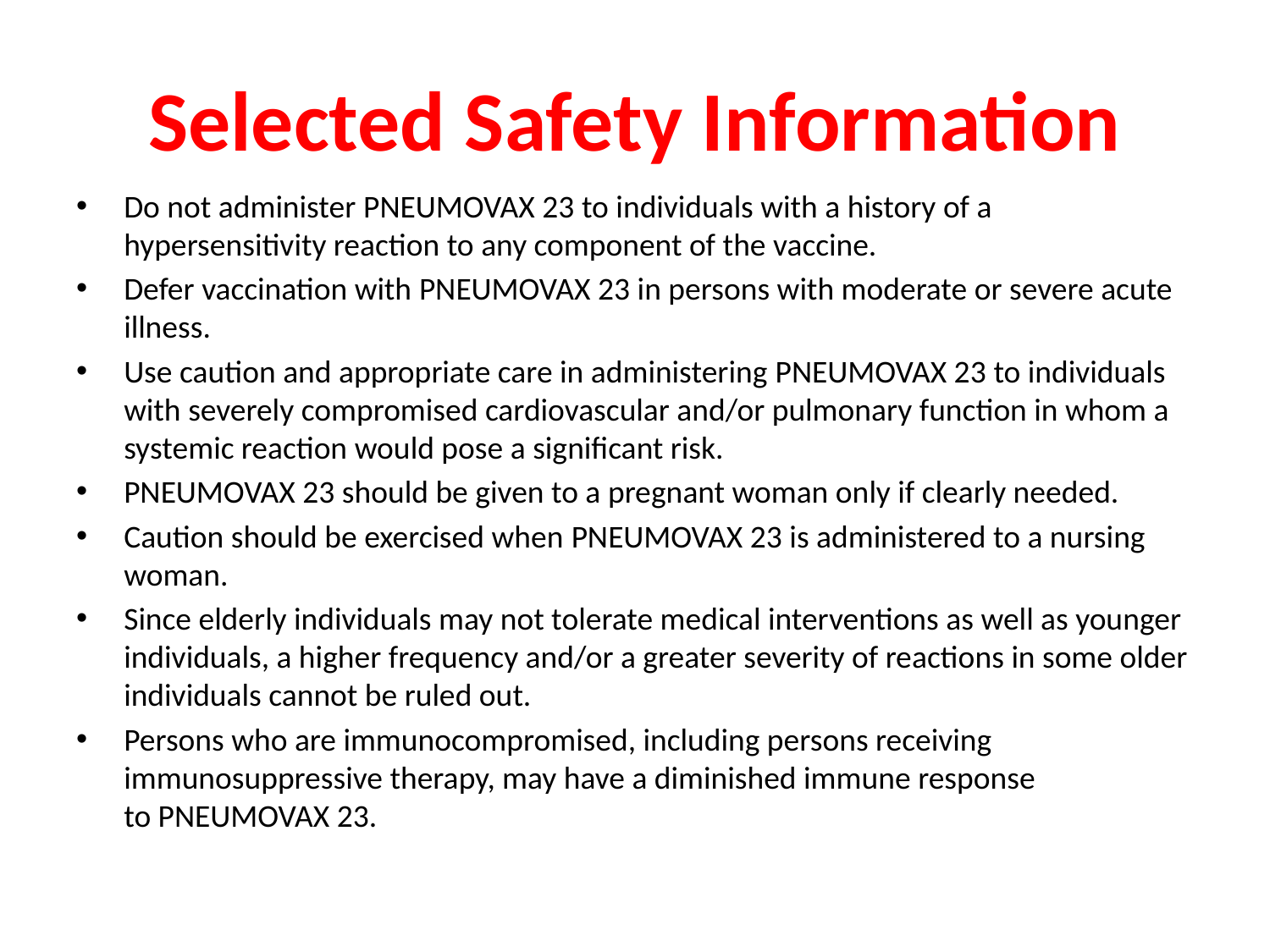

# Selected Safety Information
Do not administer PNEUMOVAX 23 to individuals with a history of a hypersensitivity reaction to any component of the vaccine.
Defer vaccination with PNEUMOVAX 23 in persons with moderate or severe acute illness.
Use caution and appropriate care in administering PNEUMOVAX 23 to individuals with severely compromised cardiovascular and/or pulmonary function in whom a systemic reaction would pose a significant risk.
PNEUMOVAX 23 should be given to a pregnant woman only if clearly needed.
Caution should be exercised when PNEUMOVAX 23 is administered to a nursing woman.
Since elderly individuals may not tolerate medical interventions as well as younger individuals, a higher frequency and/or a greater severity of reactions in some older individuals cannot be ruled out.
Persons who are immunocompromised, including persons receiving immunosuppressive therapy, may have a diminished immune response to PNEUMOVAX 23.